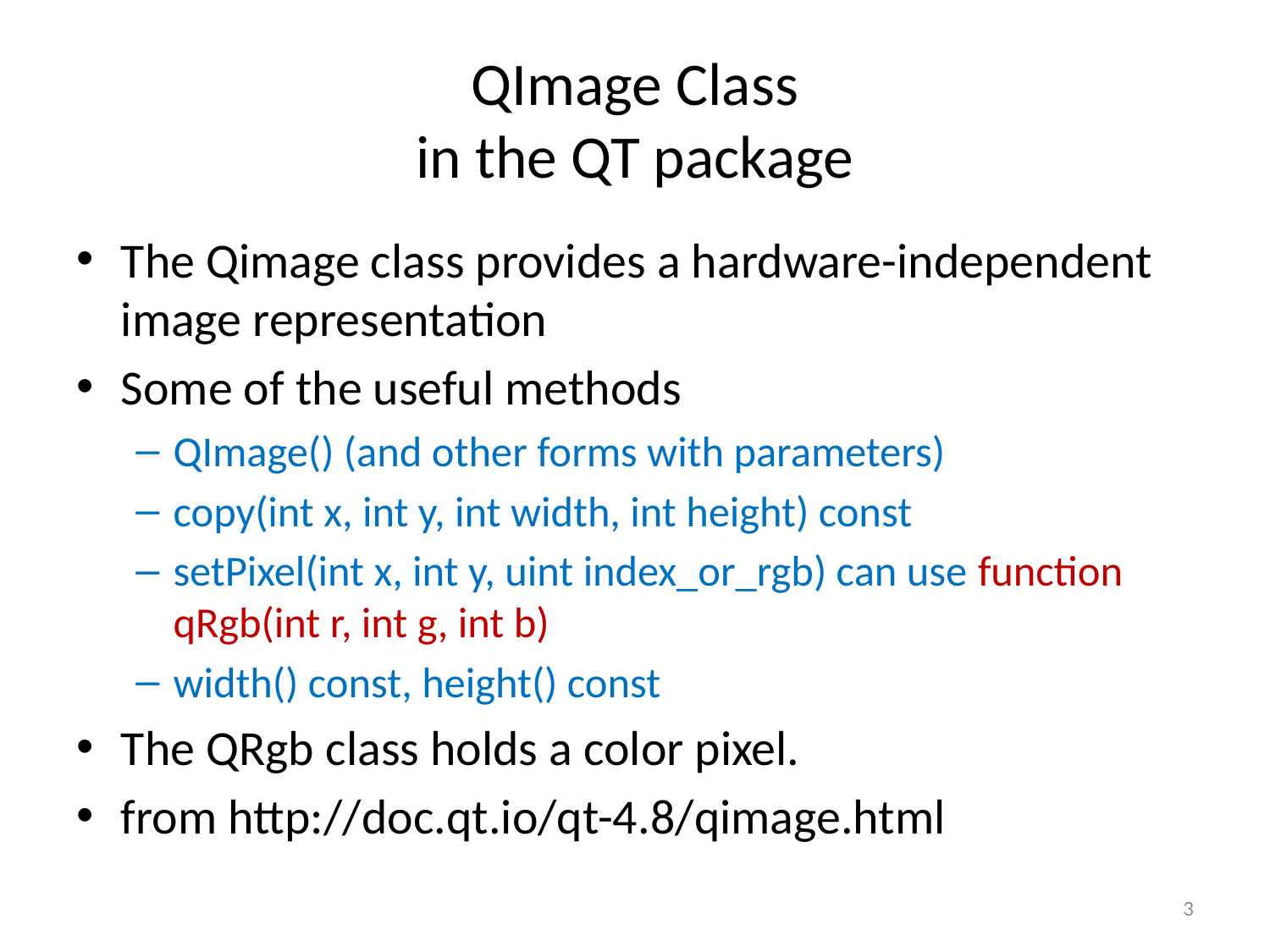

# QImage Class in the QT package
The Qimage class provides a hardware-independent image representation
Some of the useful methods
QImage() (and other forms with parameters)
copy(int x, int y, int width, int height) const
setPixel(int x, int y, uint index_or_rgb) can use function qRgb(int r, int g, int b)
width() const, height() const
The QRgb class holds a color pixel.
from http://doc.qt.io/qt-4.8/qimage.html

3